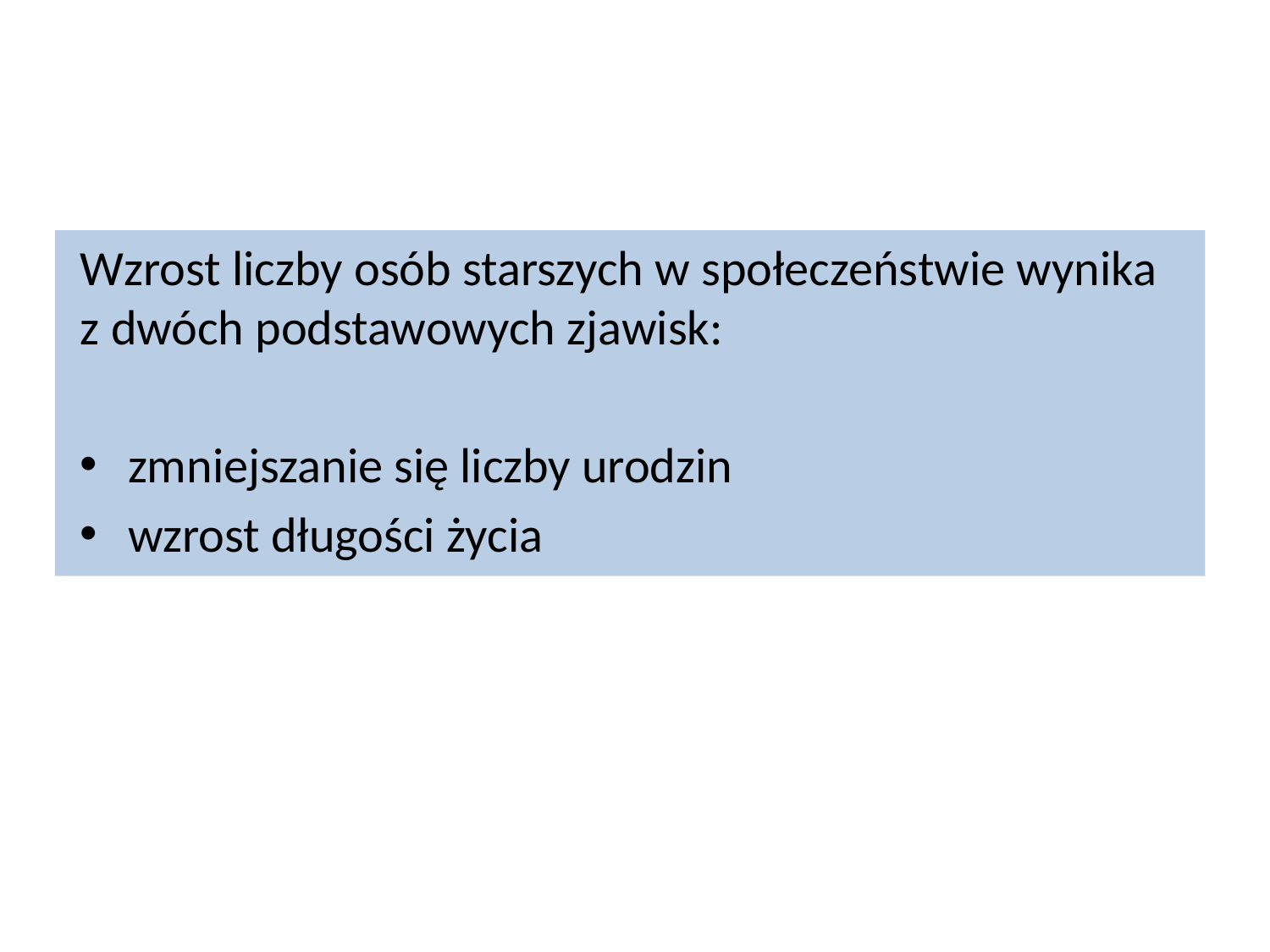

Wzrost liczby osób starszych w społeczeństwie wynika z dwóch podstawowych zjawisk:

zmniejszanie się liczby urodzin
wzrost długości życia